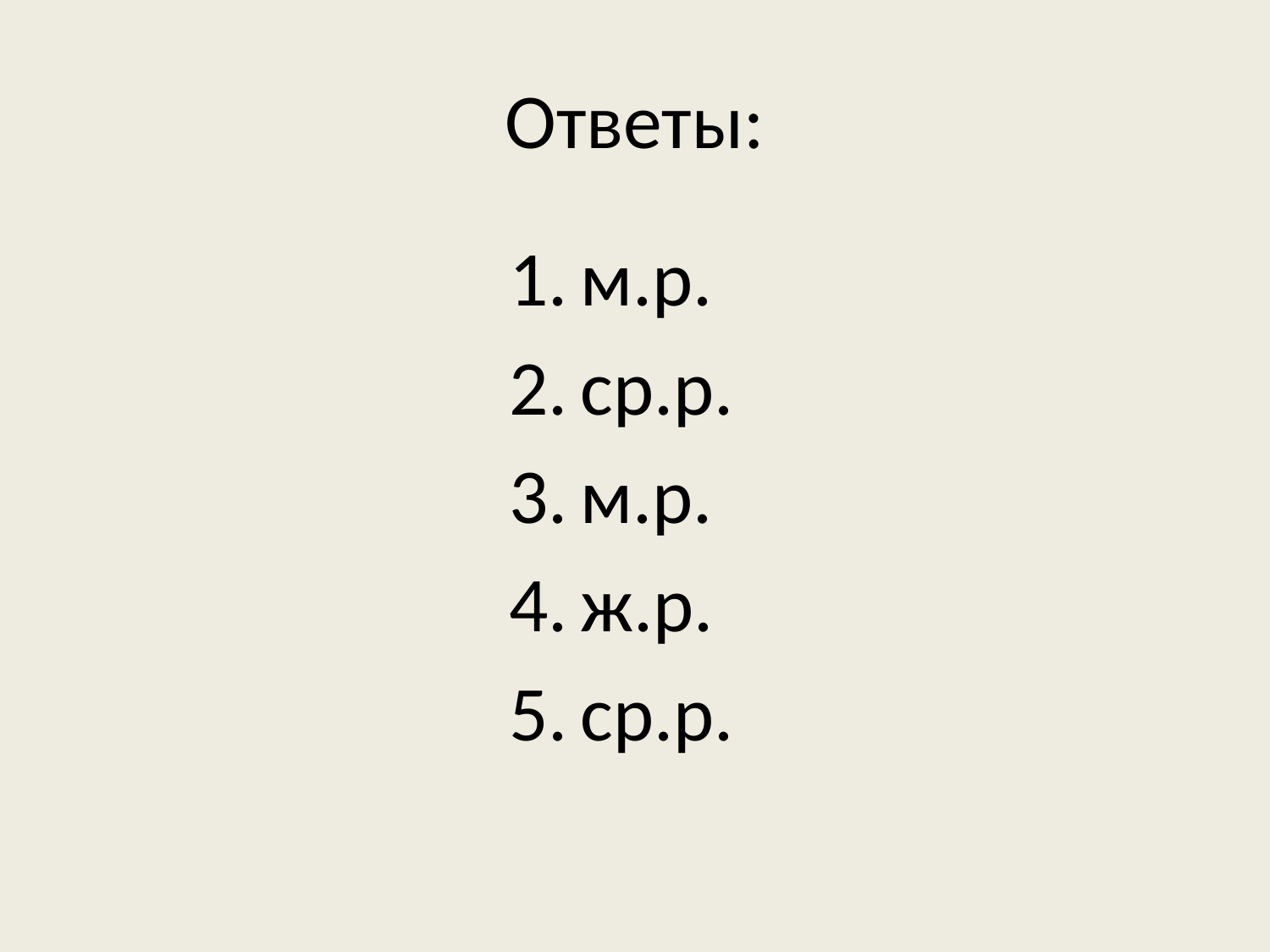

# Ответы:
м.р.
ср.р.
м.р.
ж.р.
ср.р.